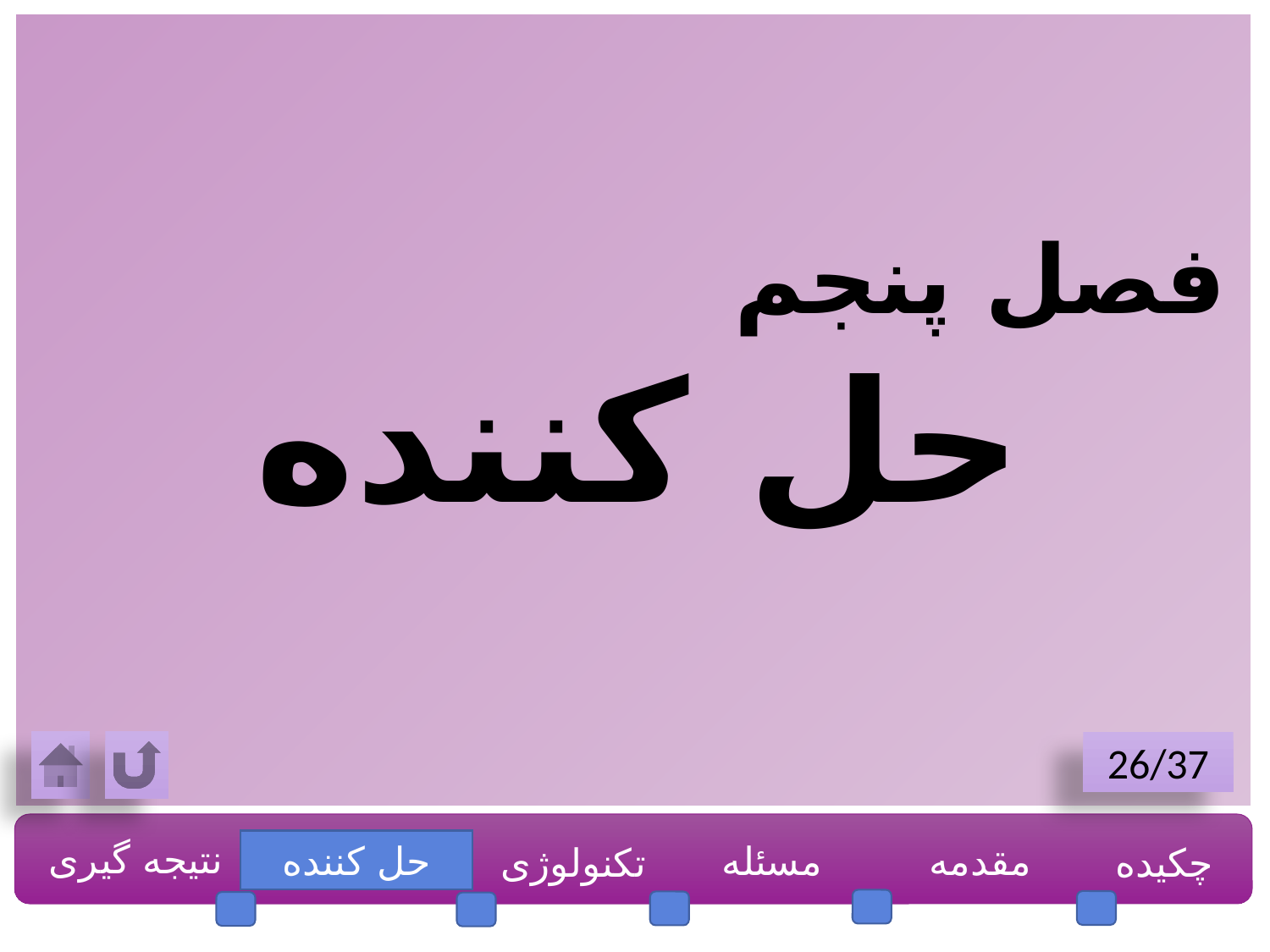

فصل پنجم
حل کننده

26/37

نتیجه گیری
حل کننده
مسئله
مقدمه
چکیده
تکنولوژی